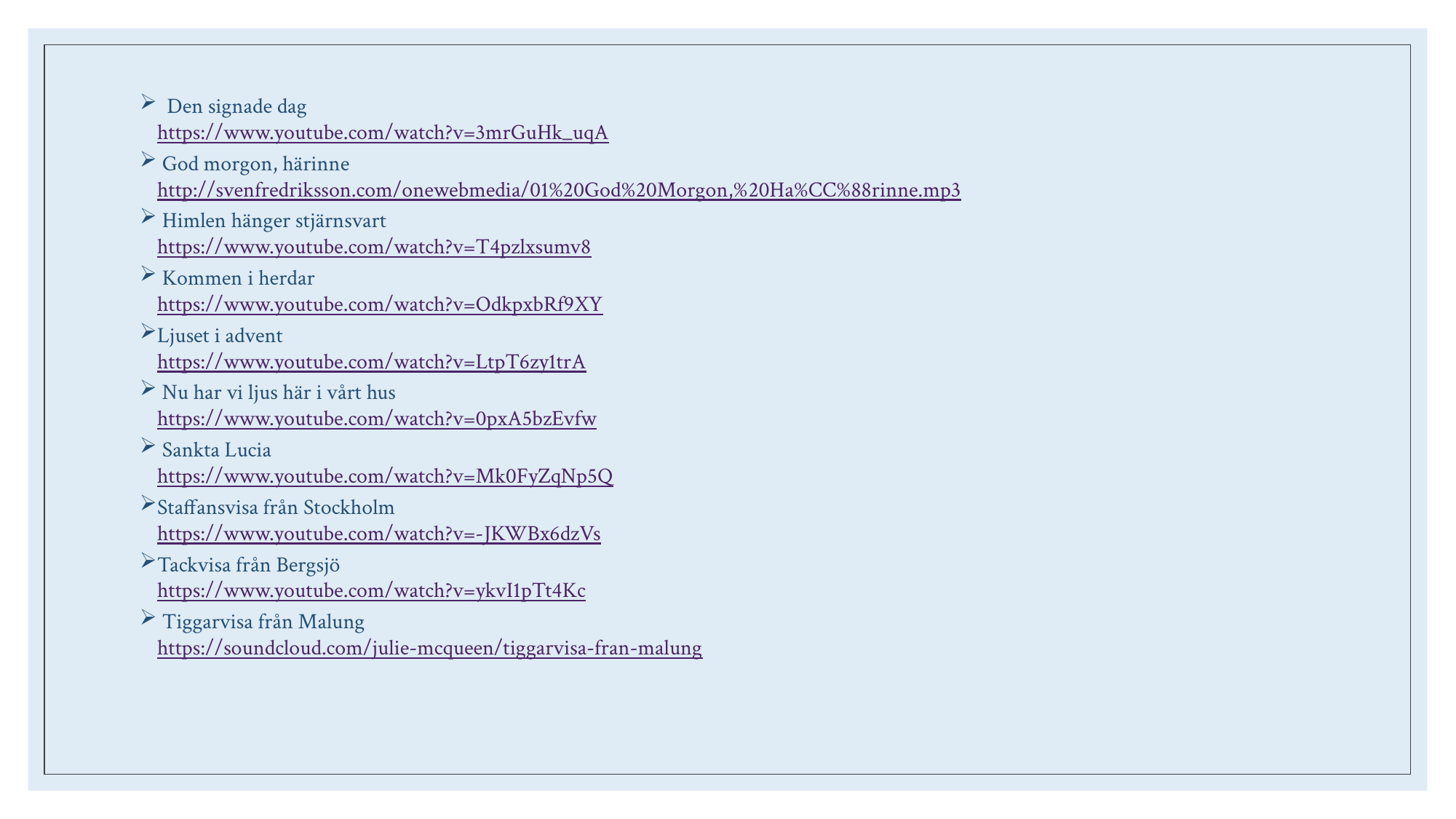

Den signade dag
https://www.youtube.com/watch?v=3mrGuHk_uqA
 God morgon, härinne
http://svenfredriksson.com/onewebmedia/01%20God%20Morgon,%20Ha%CC%88rinne.mp3
 Himlen hänger stjärnsvart
https://www.youtube.com/watch?v=T4pzlxsumv8
 Kommen i herdar
https://www.youtube.com/watch?v=OdkpxbRf9XY
Ljuset i advent
https://www.youtube.com/watch?v=LtpT6zy1trA
 Nu har vi ljus här i vårt hus
https://www.youtube.com/watch?v=0pxA5bzEvfw
 Sankta Lucia
https://www.youtube.com/watch?v=Mk0FyZqNp5Q
Staffansvisa från Stockholm
https://www.youtube.com/watch?v=-JKWBx6dzVs
Tackvisa från Bergsjö
https://www.youtube.com/watch?v=ykvI1pTt4Kc
 Tiggarvisa från Malung
https://soundcloud.com/julie-mcqueen/tiggarvisa-fran-malung